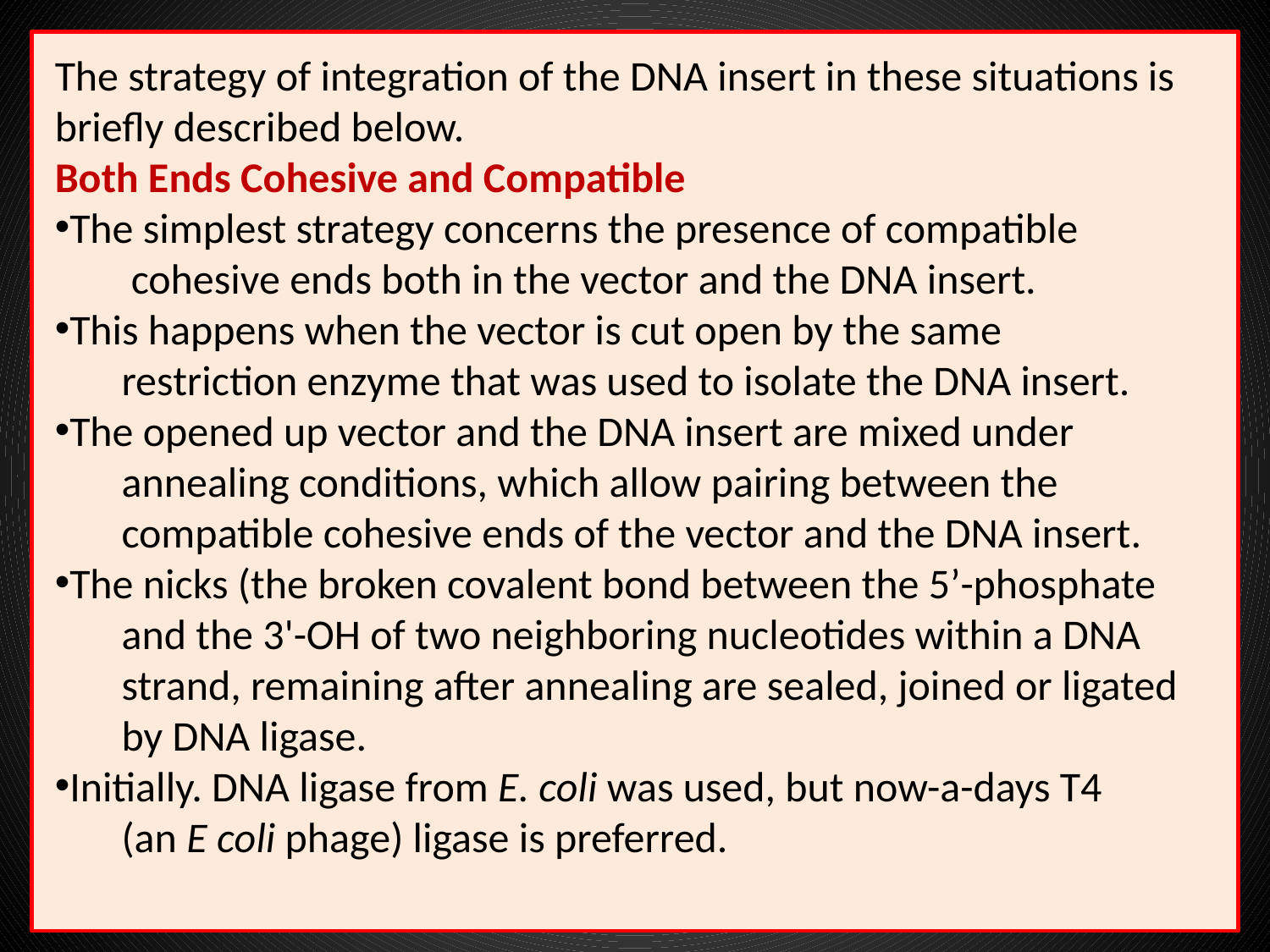

The strategy of integration of the DNA insert in these situations is briefly described below.
Both Ends Cohesive and Compatible
The simplest strategy concerns the presence of compatible
        cohesive ends both in the vector and the DNA insert.
This happens when the vector is cut open by the same
       restriction enzyme that was used to isolate the DNA insert.
The opened up vector and the DNA insert are mixed under
       annealing conditions, which allow pairing between the
       compatible cohesive ends of the vector and the DNA insert.
The nicks (the broken covalent bond between the 5’-phosphate
       and the 3'-OH of two neighboring nucleotides within a DNA
       strand, remaining after annealing are sealed, joined or ligated
       by DNA ligase.
Initially. DNA ligase from E. coli was used, but now-a-days T4
       (an E coli phage) ligase is preferred.